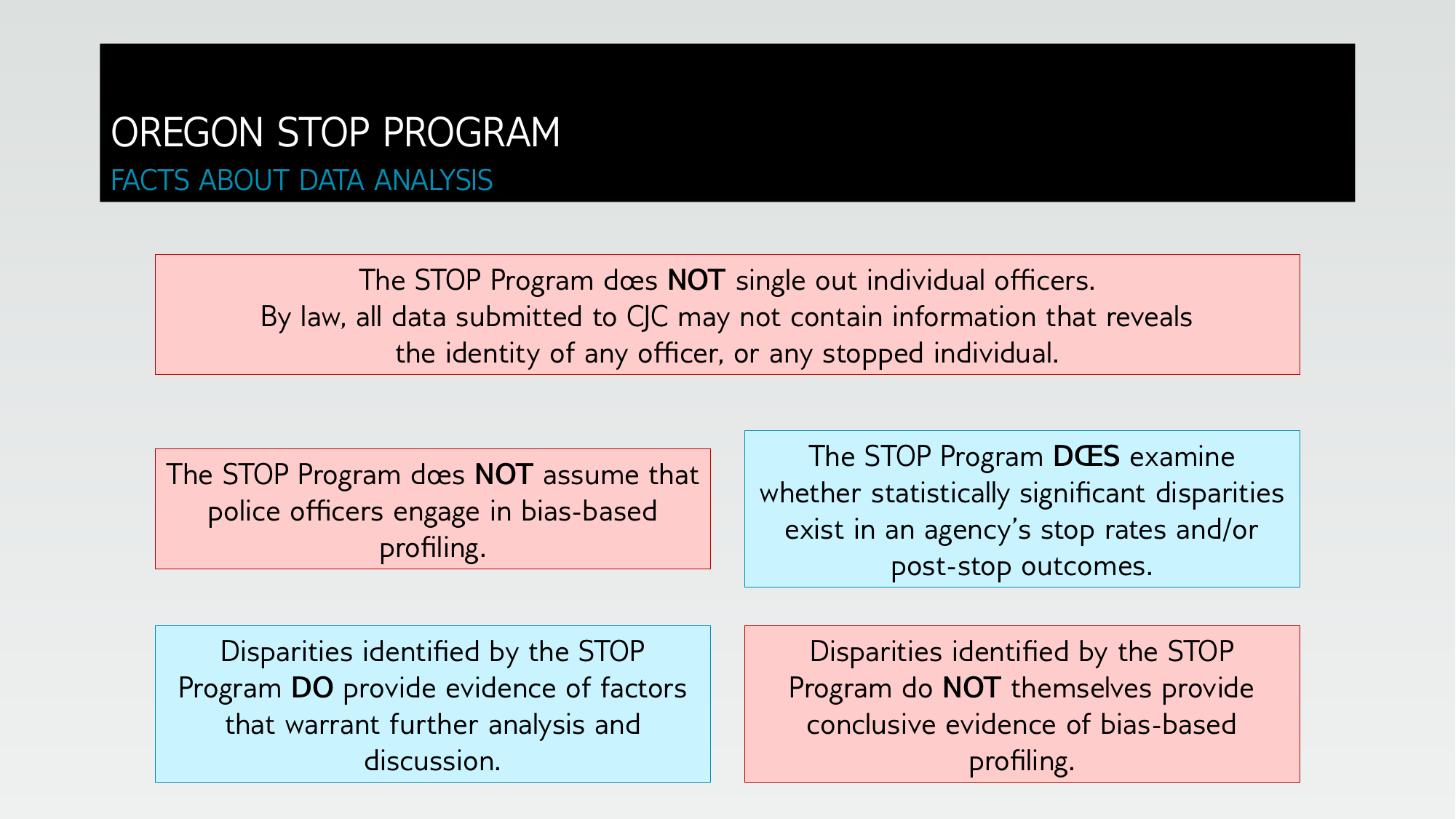

# OREGON STOP PROGRAM FACTS ABOUT DATA ANALYSIS

The STOP Program does NOT single out individual officers.
By law, all data submitted to CJC may not contain information that reveals
the identity of any officer, or any stopped individual.
The STOP Program does NOT assume that police officers engage in bias-based profiling.
The STOP Program DOES examine whether statistically significant disparities exist in an agency’s stop rates and/or post-stop outcomes.
Disparities identified by the STOP Program do NOT themselves provide conclusive evidence of bias-based profiling.
Disparities identified by the STOP Program DO provide evidence of factors that warrant further analysis and discussion.